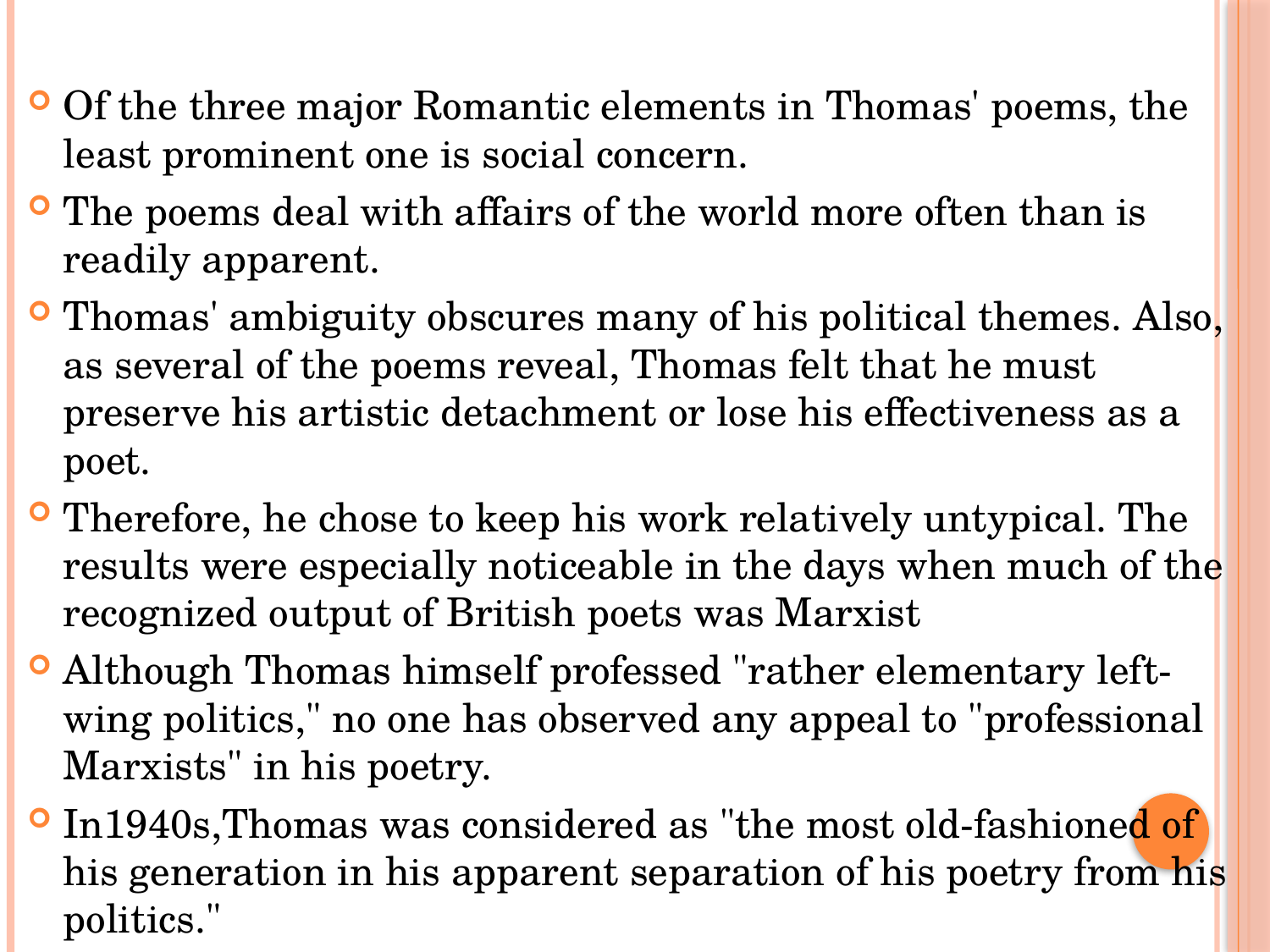

Of the three major Romantic elements in Thomas' poems, the least prominent one is social concern.
The poems deal with affairs of the world more often than is readily apparent.
Thomas' ambiguity obscures many of his political themes. Also, as several of the poems reveal, Thomas felt that he must preserve his artistic detachment or lose his effectiveness as a poet.
Therefore, he chose to keep his work relatively untypical. The results were especially noticeable in the days when much of the recognized output of British poets was Marxist
Although Thomas himself professed "rather elementary left-wing politics," no one has observed any appeal to "professional Marxists" in his poetry.
In1940s,Thomas was considered as "the most old-fashioned of his generation in his apparent separation of his poetry from his politics."

#